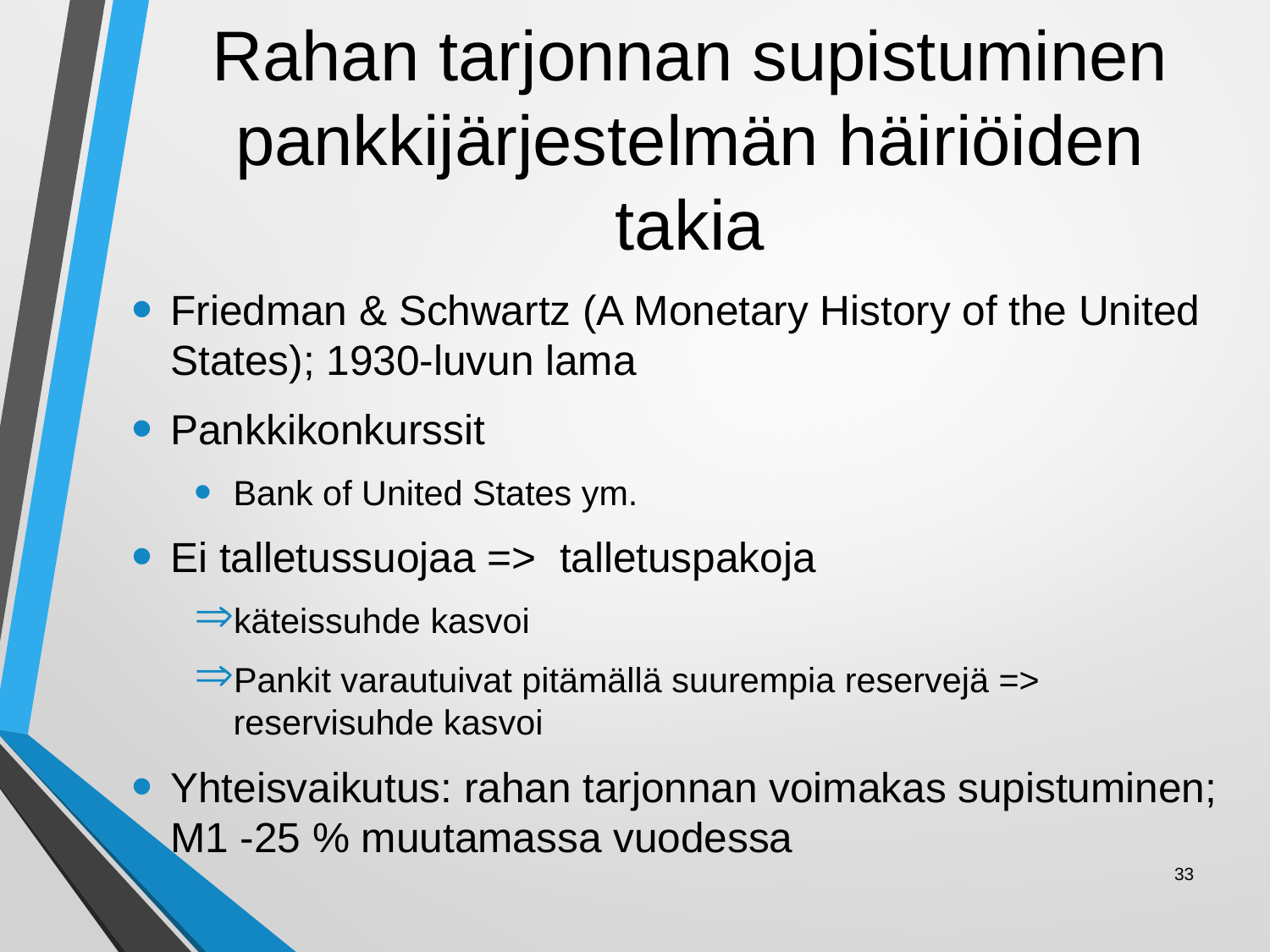

# Rahan tarjonnan supistuminen pankkijärjestelmän häiriöiden takia
Friedman & Schwartz (A Monetary History of the United States); 1930-luvun lama
Pankkikonkurssit
Bank of United States ym.
Ei talletussuojaa =>  talletuspakoja
käteissuhde kasvoi
Pankit varautuivat pitämällä suurempia reservejä => reservisuhde kasvoi
Yhteisvaikutus: rahan tarjonnan voimakas supistuminen; M1 -25 % muutamassa vuodessa

33